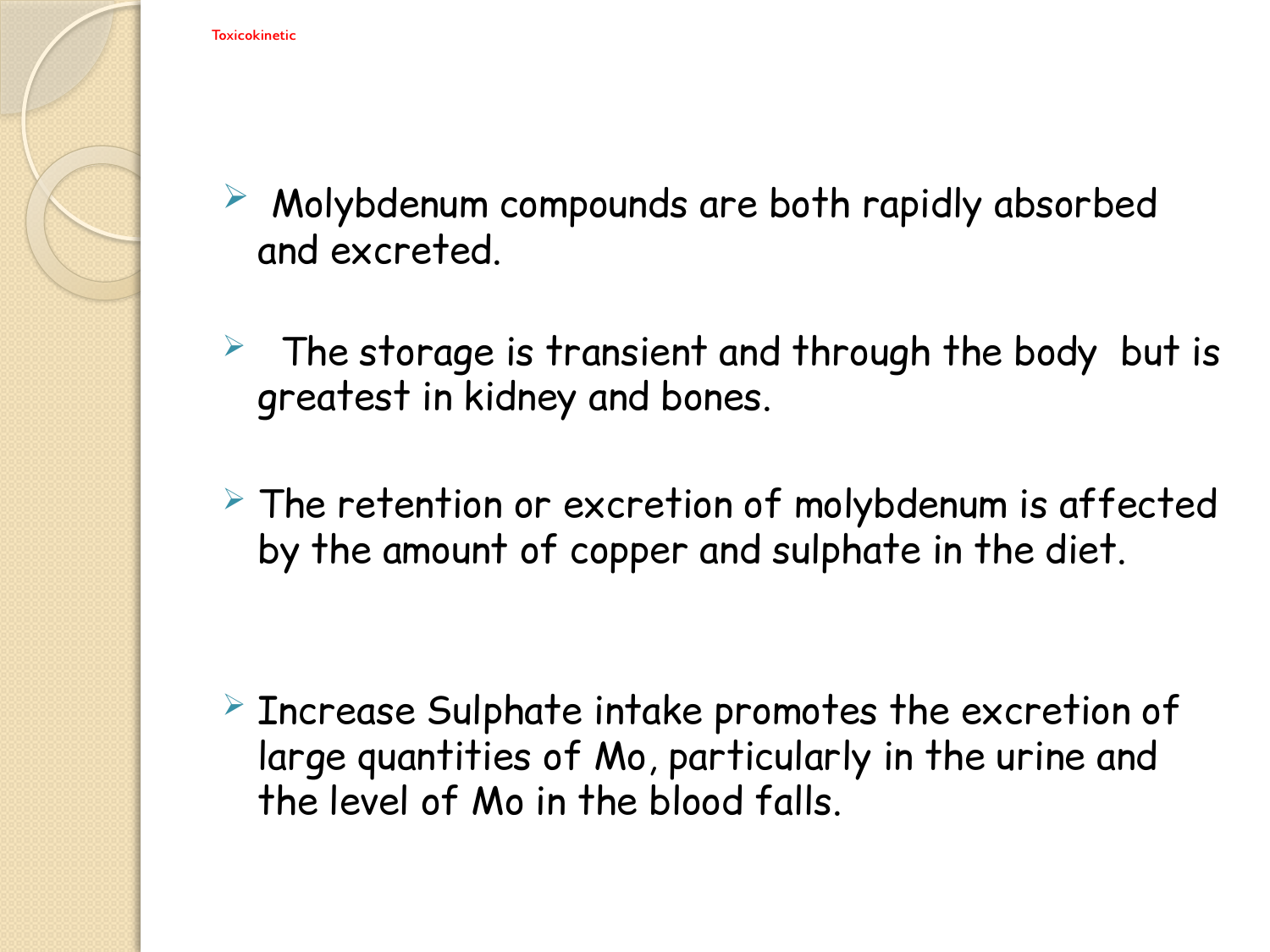

# Toxicokinetic

 Molybdenum compounds are both rapidly absorbed and excreted.

  The storage is transient and through the body  but is greatest in kidney and bones.

The retention or excretion of molybdenum is affected by the amount of copper and sulphate in the diet.

Increase Sulphate intake promotes the excretion of large quantities of Mo, particularly in the urine and the level of Mo in the blood falls.